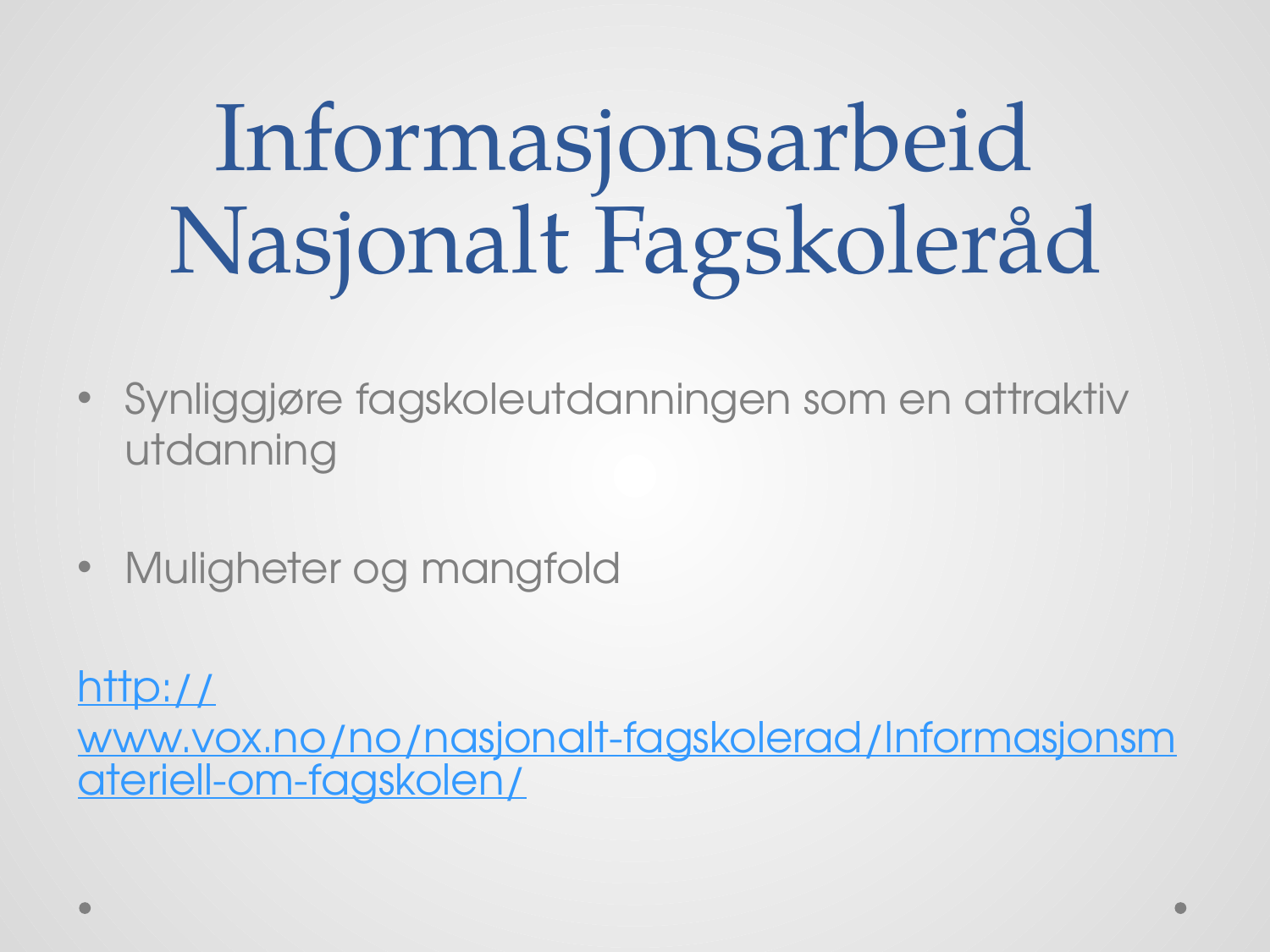

# Informasjonsarbeid Nasjonalt Fagskoleråd

Synliggjøre fagskoleutdanningen som en attraktiv utdanning

Muligheter og mangfold

http://www.vox.no/no/nasjonalt-fagskolerad/Informasjonsmateriell-om-fagskolen/